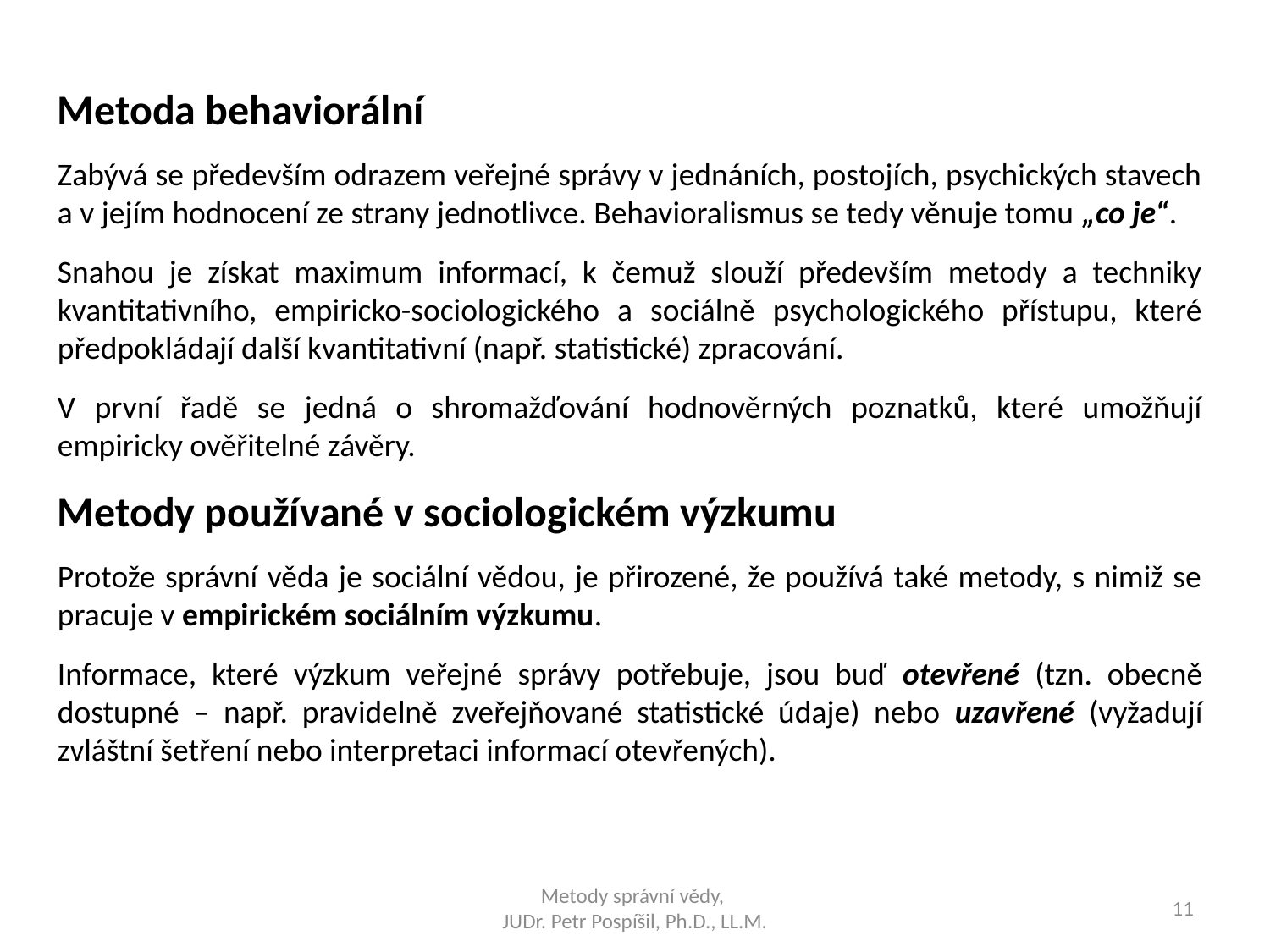

Metoda behaviorální

Zabývá se především odrazem veřejné správy v jednáních, postojích, psychických stavech a v jejím hodnocení ze strany jednotlivce. Behavioralismus se tedy věnuje tomu „co je“.

Snahou je získat maximum informací, k čemuž slouží především metody a techniky kvantitativního, empiricko-sociologického a sociálně psychologického přístupu, které předpokládají další kvantitativní (např. statistické) zpracování.

V první řadě se jedná o shromažďování hodnověrných poznatků, které umožňují empiricky ověřitelné závěry.

Metody používané v sociologickém výzkumu

Protože správní věda je sociální vědou, je přirozené, že používá také metody, s nimiž se pracuje v empirickém sociálním výzkumu.

Informace, které výzkum veřejné správy potřebuje, jsou buď otevřené (tzn. obecně dostupné – např. pravidelně zveřejňované statistické údaje) nebo uzavřené (vyžadují zvláštní šetření nebo interpretaci informací otevřených).
Metody správní vědy,
JUDr. Petr Pospíšil, Ph.D., LL.M.
11